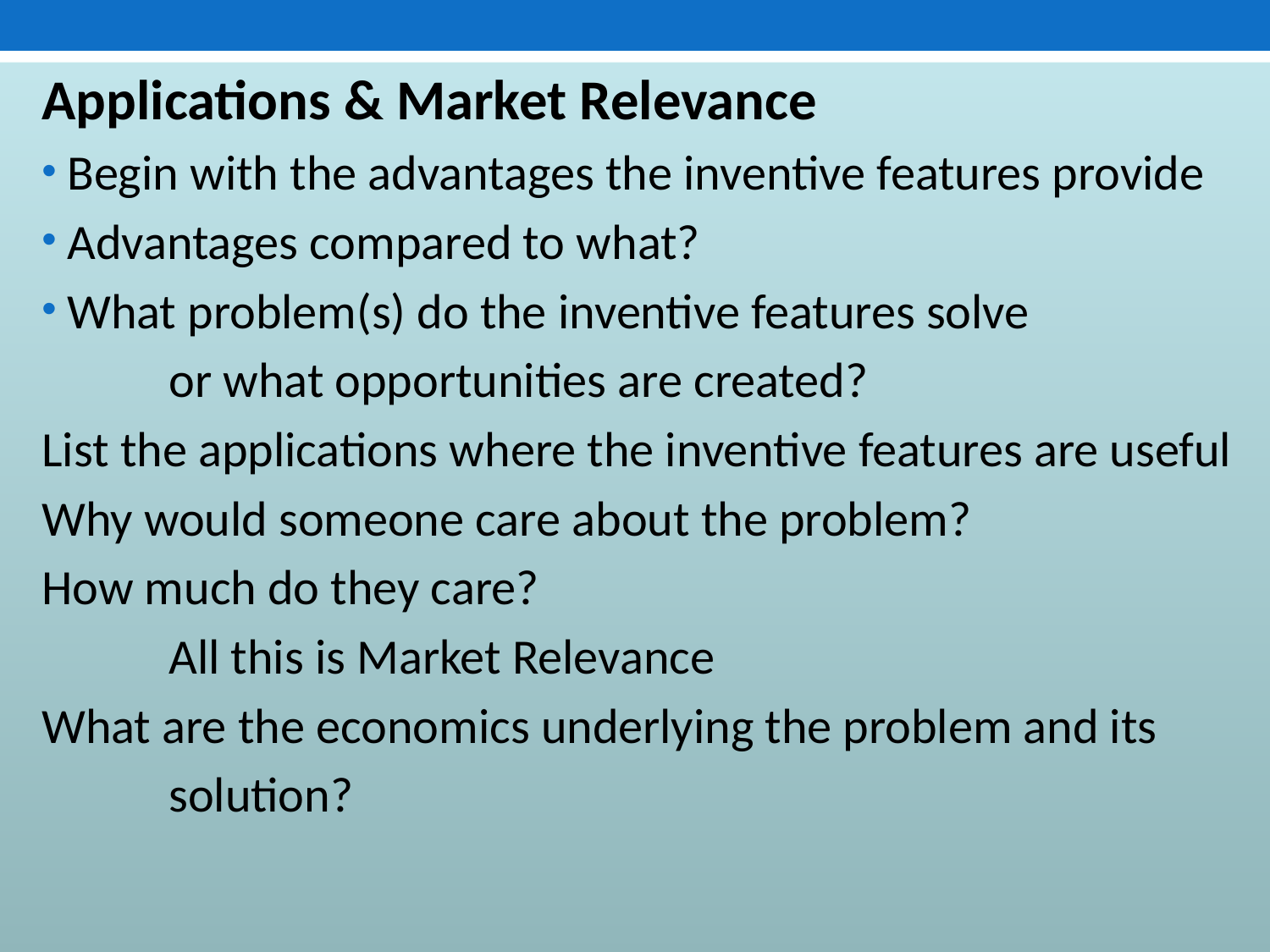

#
Applications & Market Relevance
Begin with the advantages the inventive features provide
Advantages compared to what?
What problem(s) do the inventive features solve
	or what opportunities are created?
List the applications where the inventive features are useful
Why would someone care about the problem?
How much do they care?
	All this is Market Relevance
What are the economics underlying the problem and its
	solution?